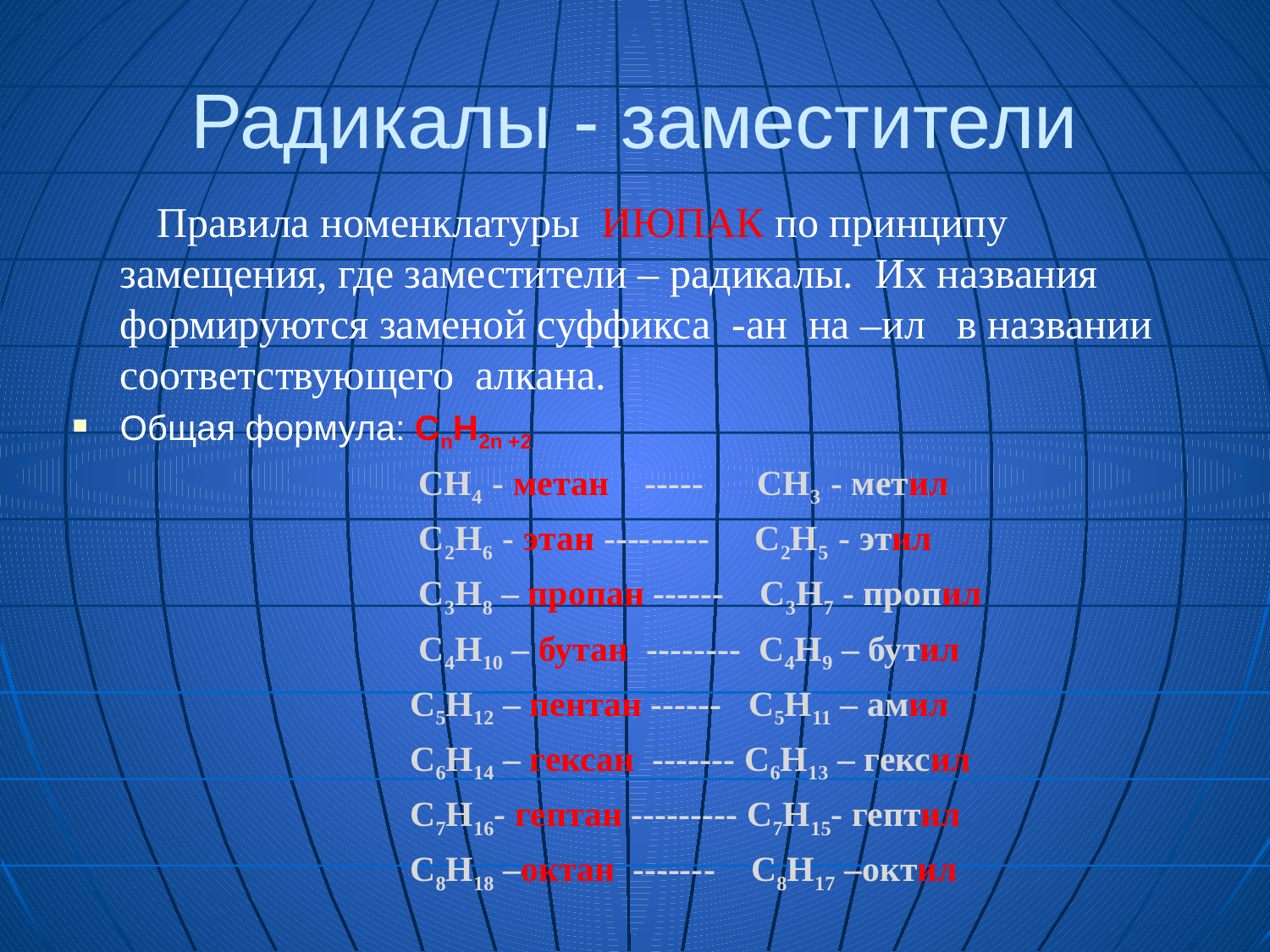

# Радикалы - заместители
        Правила номенклатуры  ИЮПАК по принципу замещения, где заместители – радикалы.  Их названия  формируются заменой суффикса  -ан  на –ил   в названии  соответствующего  алкана.
Общая формула: СnН2n +2
                                       CH4  - метан    -----      CH3  - метил
                                       C2H6  - этан ---------     C2H5  - этил
                                       C3H8 – пропан ------    C3H7 - пропил
                                       C4H10 – бутан  --------  C4H9 – бутил
                                      C5H12 – пентан ------   C5H11 – амил
                                      C6H14 – гексан  ------- C6H13 – гексил
                                      C7H16- гептан --------- C7H15- гептил
                                      C8H18 –октан  -------    C8H17 –октил